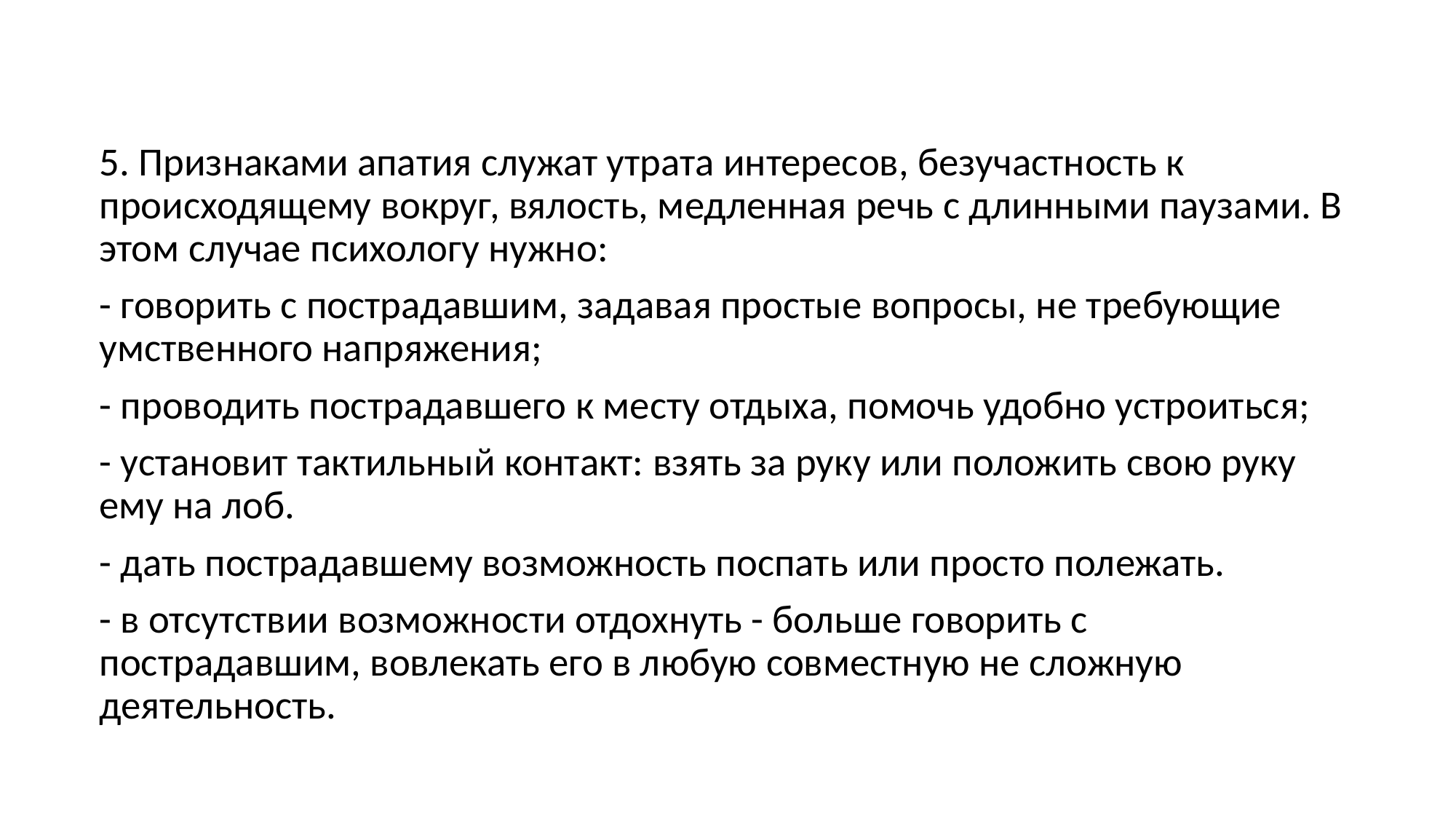

5. Признаками апатия служат утрата интересов, безучастность к происходящему вокруг, вялость, медленная речь с длинными паузами. В этом случае психологу нужно:
- говорить с пострадавшим, задавая простые вопросы, не требующие умственного напряжения;
- проводить пострадавшего к месту отдыха, помочь удобно устроиться;
- установит тактильный контакт: взять за руку или положить свою руку ему на лоб.
- дать пострадавшему возможность поспать или просто полежать.
- в отсутствии возможности отдохнуть - больше говорить с пострадавшим, вовлекать его в любую совместную не сложную деятельность.